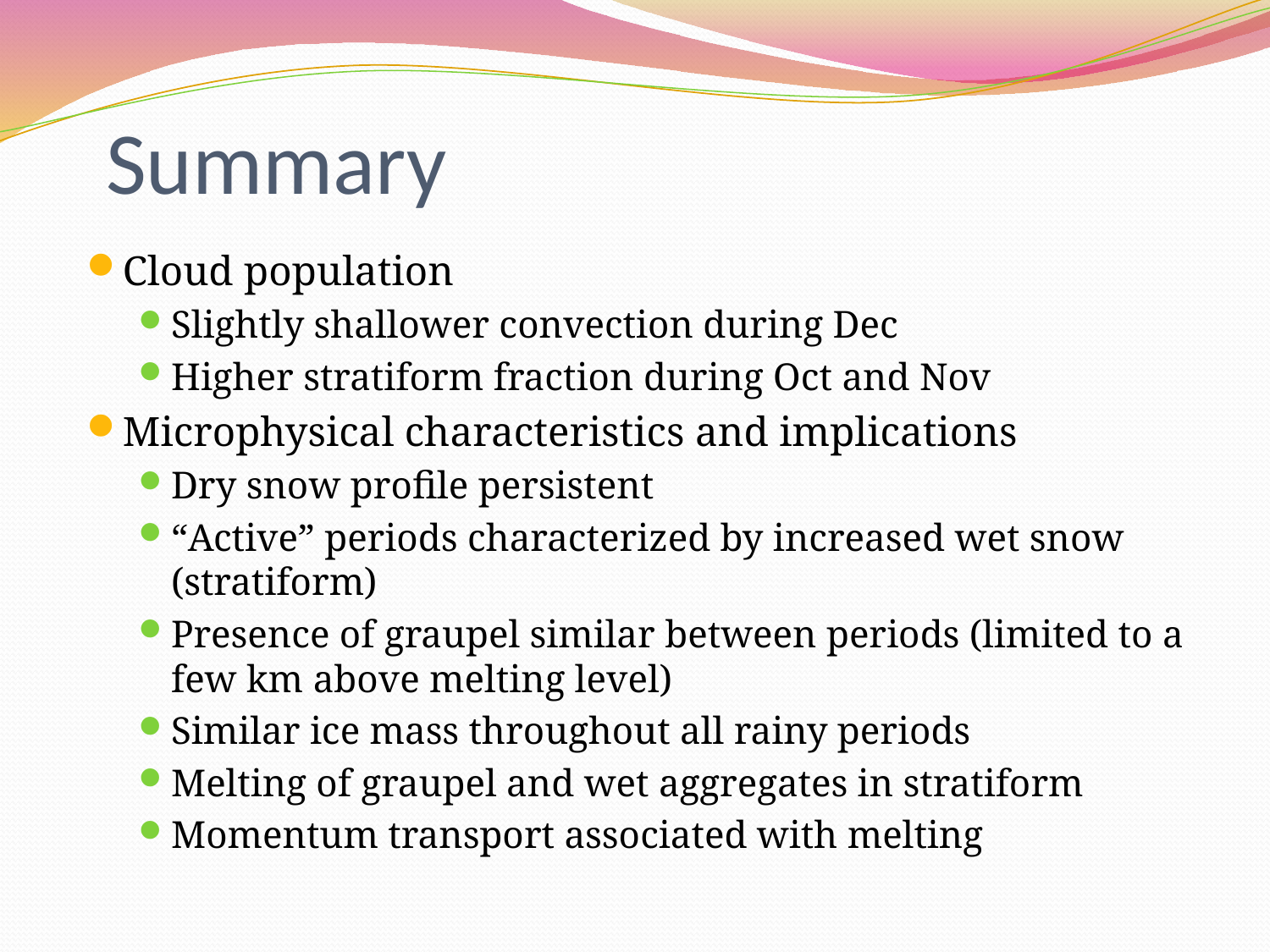

# Summary
Cloud population
Slightly shallower convection during Dec
Higher stratiform fraction during Oct and Nov
Microphysical characteristics and implications
Dry snow profile persistent
“Active” periods characterized by increased wet snow (stratiform)
Presence of graupel similar between periods (limited to a few km above melting level)
Similar ice mass throughout all rainy periods
Melting of graupel and wet aggregates in stratiform
Momentum transport associated with melting